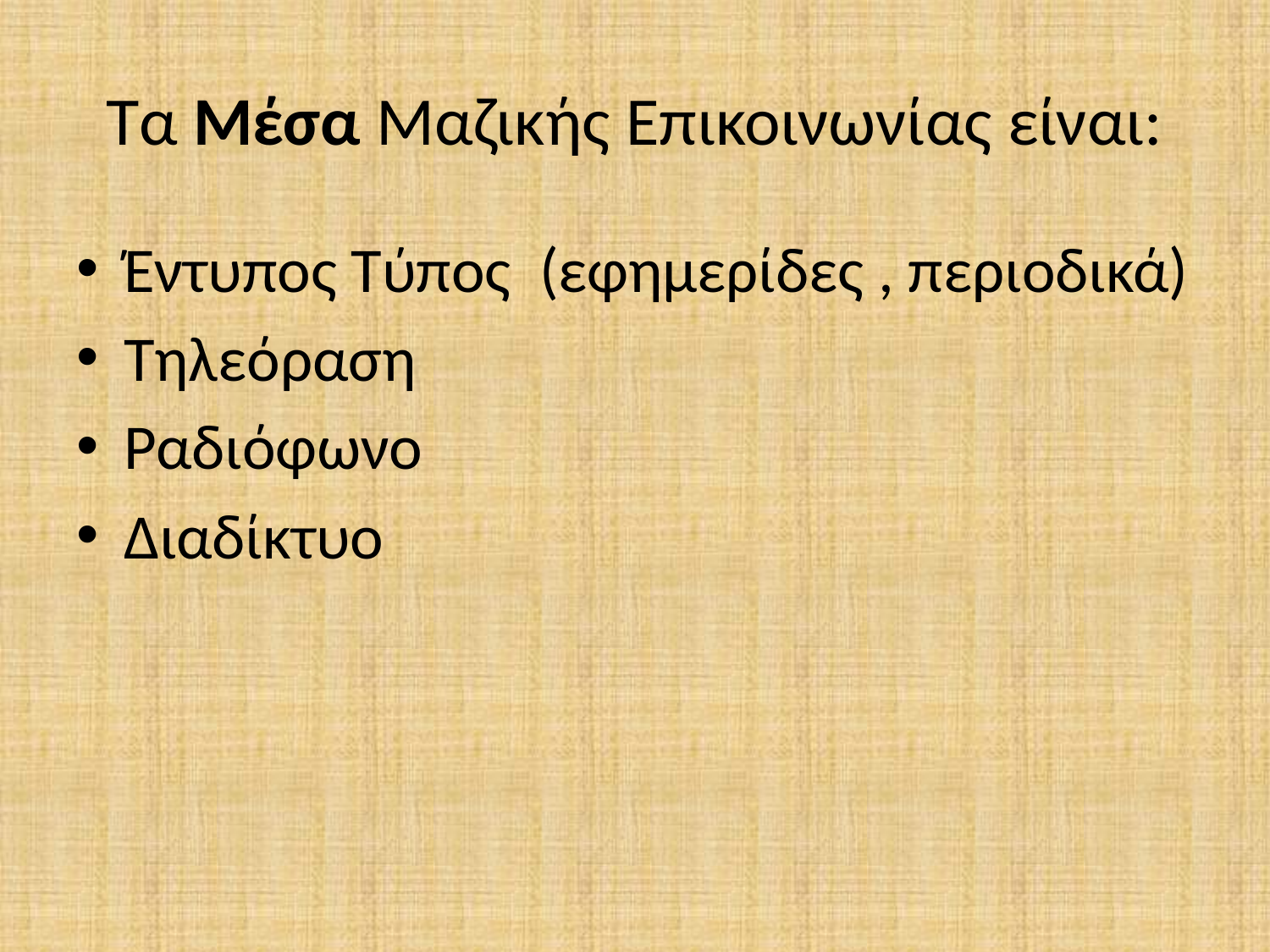

# Τα Μέσα Μαζικής Επικοινωνίας είναι:
Έντυπος Τύπος  (εφημερίδες , περιοδικά)
Τηλεόραση
Ραδιόφωνο
Διαδίκτυο